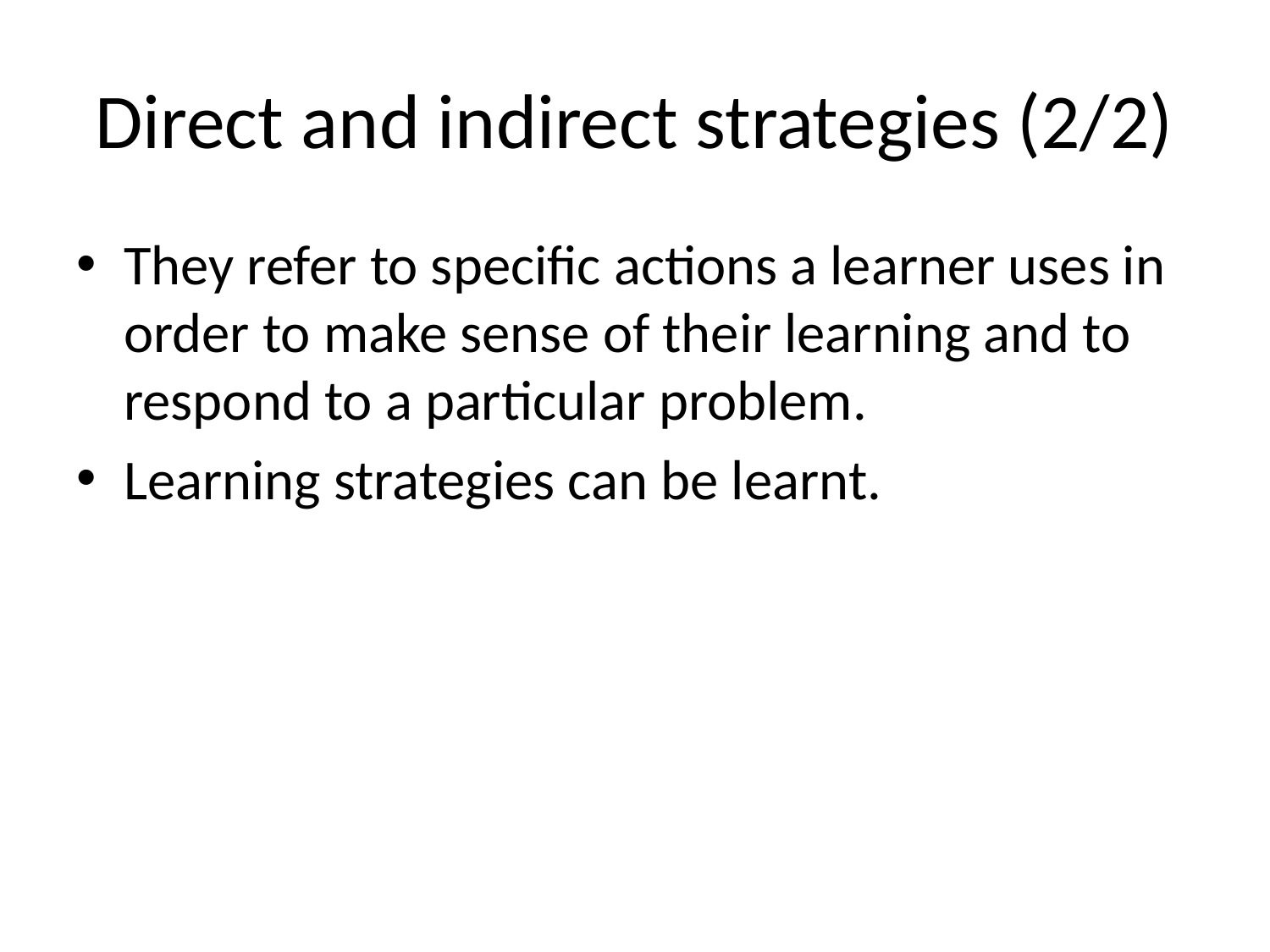

# Direct and indirect strategies (2/2)
They refer to specific actions a learner uses in order to make sense of their learning and to respond to a particular problem.
Learning strategies can be learnt.